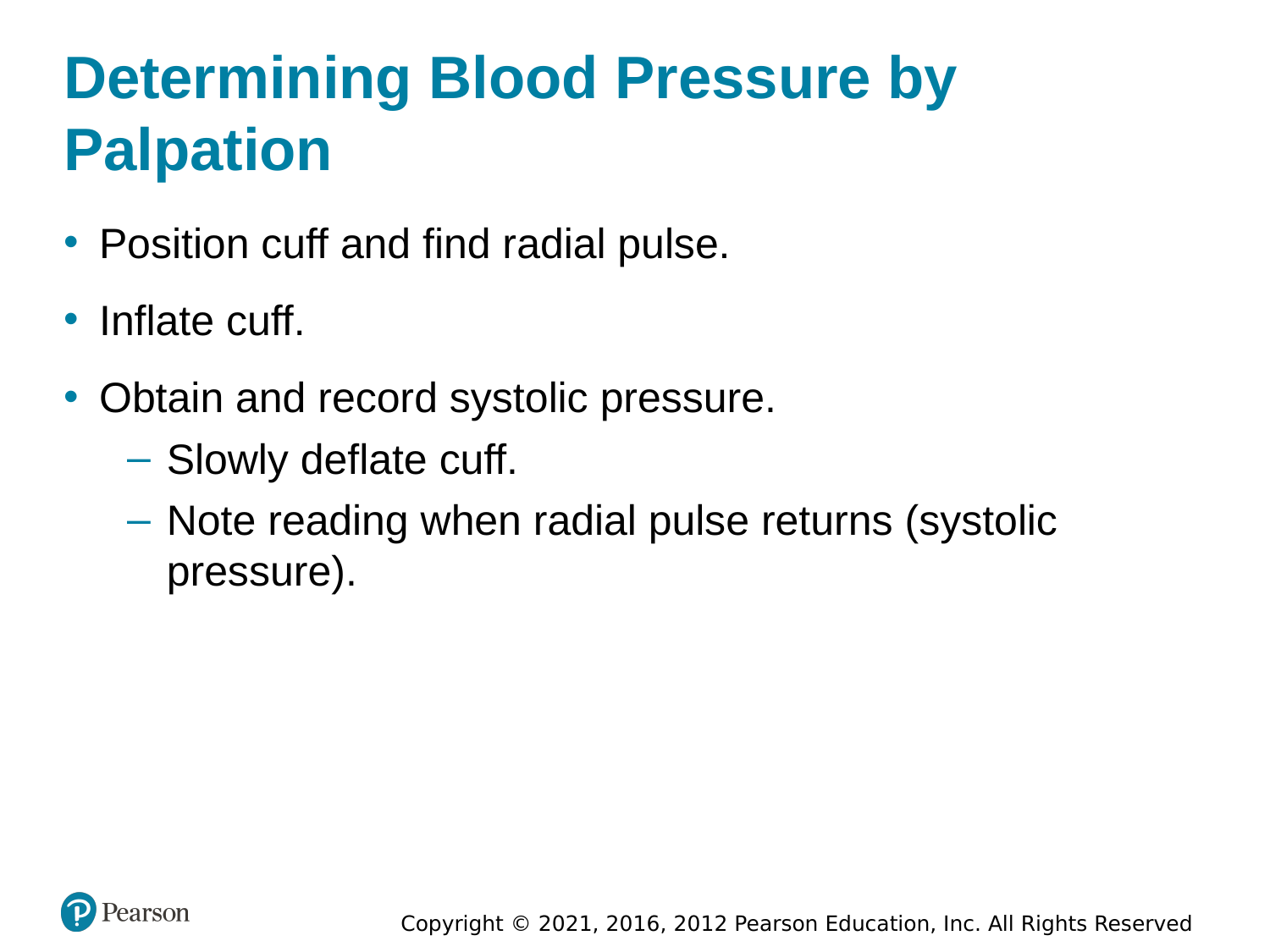

# Determining Blood Pressure by Palpation
Position cuff and find radial pulse.
Inflate cuff.
Obtain and record systolic pressure.
Slowly deflate cuff.
Note reading when radial pulse returns (systolic pressure).